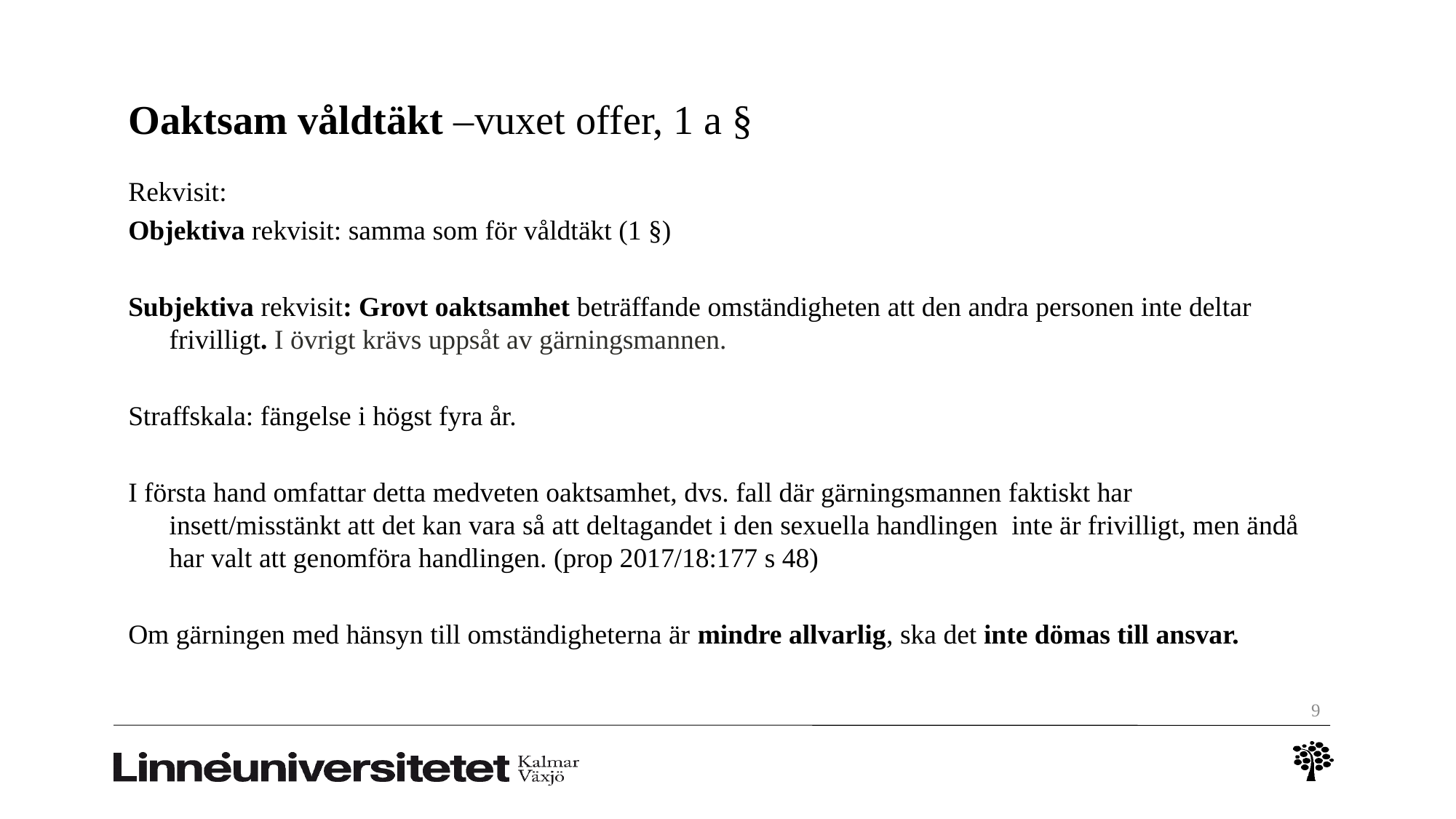

# Oaktsam våldtäkt –vuxet offer, 1 a §
Rekvisit:
Objektiva rekvisit: samma som för våldtäkt (1 §)

Subjektiva rekvisit: Grovt oaktsamhet beträffande omständigheten att den andra personen inte deltar frivilligt. I övrigt krävs uppsåt av gärningsmannen.

Straffskala: fängelse i högst fyra år.

I första hand omfattar detta medveten oaktsamhet, dvs. fall där gärningsmannen faktiskt har insett/misstänkt att det kan vara så att deltagandet i den sexuella handlingen  inte är frivilligt, men ändå har valt att genomföra handlingen. (prop 2017/18:177 s 48)

Om gärningen med hänsyn till omständigheterna är mindre allvarlig, ska det inte dömas till ansvar.
9